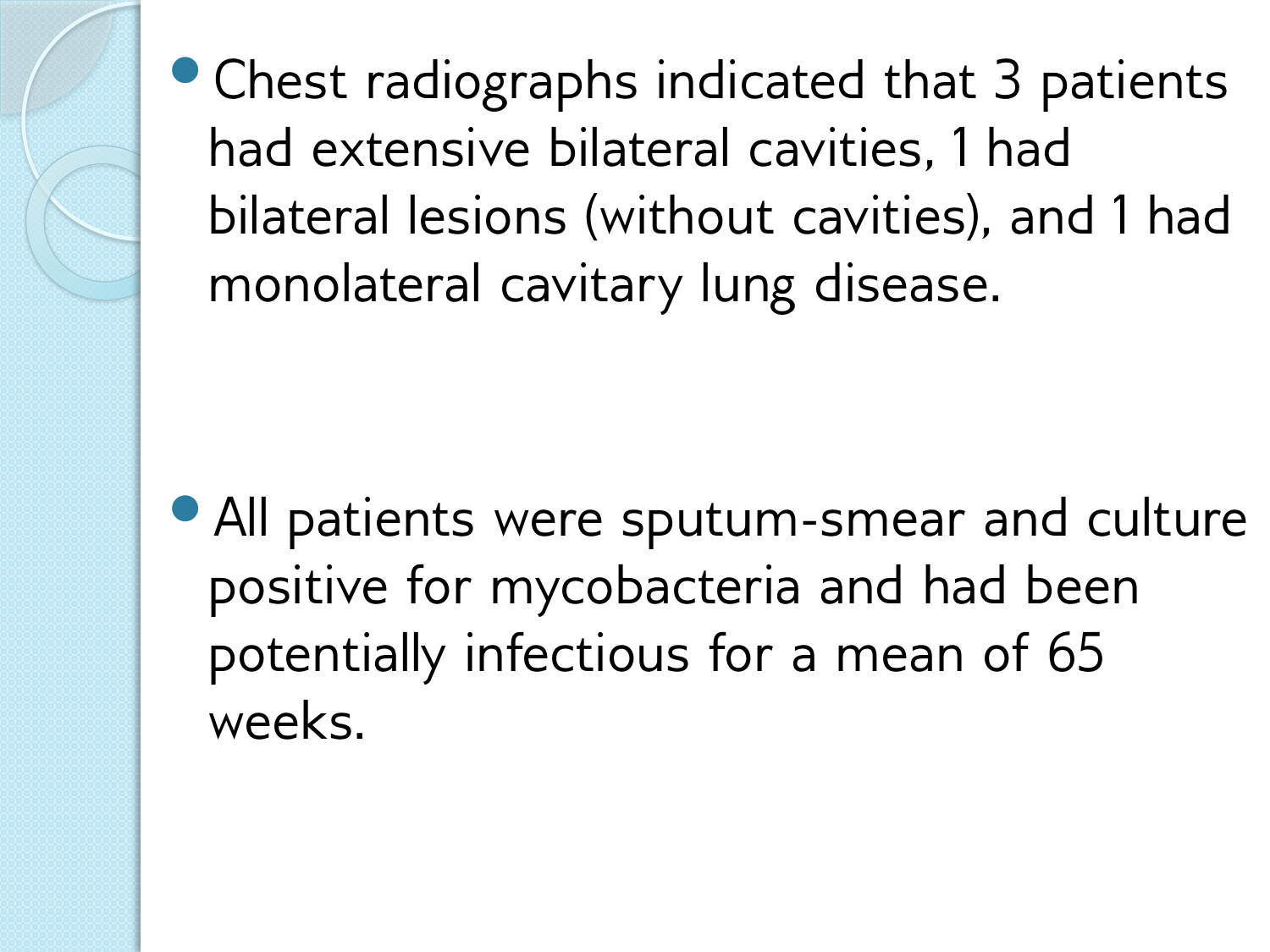

Chest radiographs indicated that 3 patients had extensive bilateral cavities, 1 had bilateral lesions (without cavities), and 1 had monolateral cavitary lung disease.

All patients were sputum-smear and culture positive for mycobacteria and had been potentially infectious for a mean of 65 weeks.